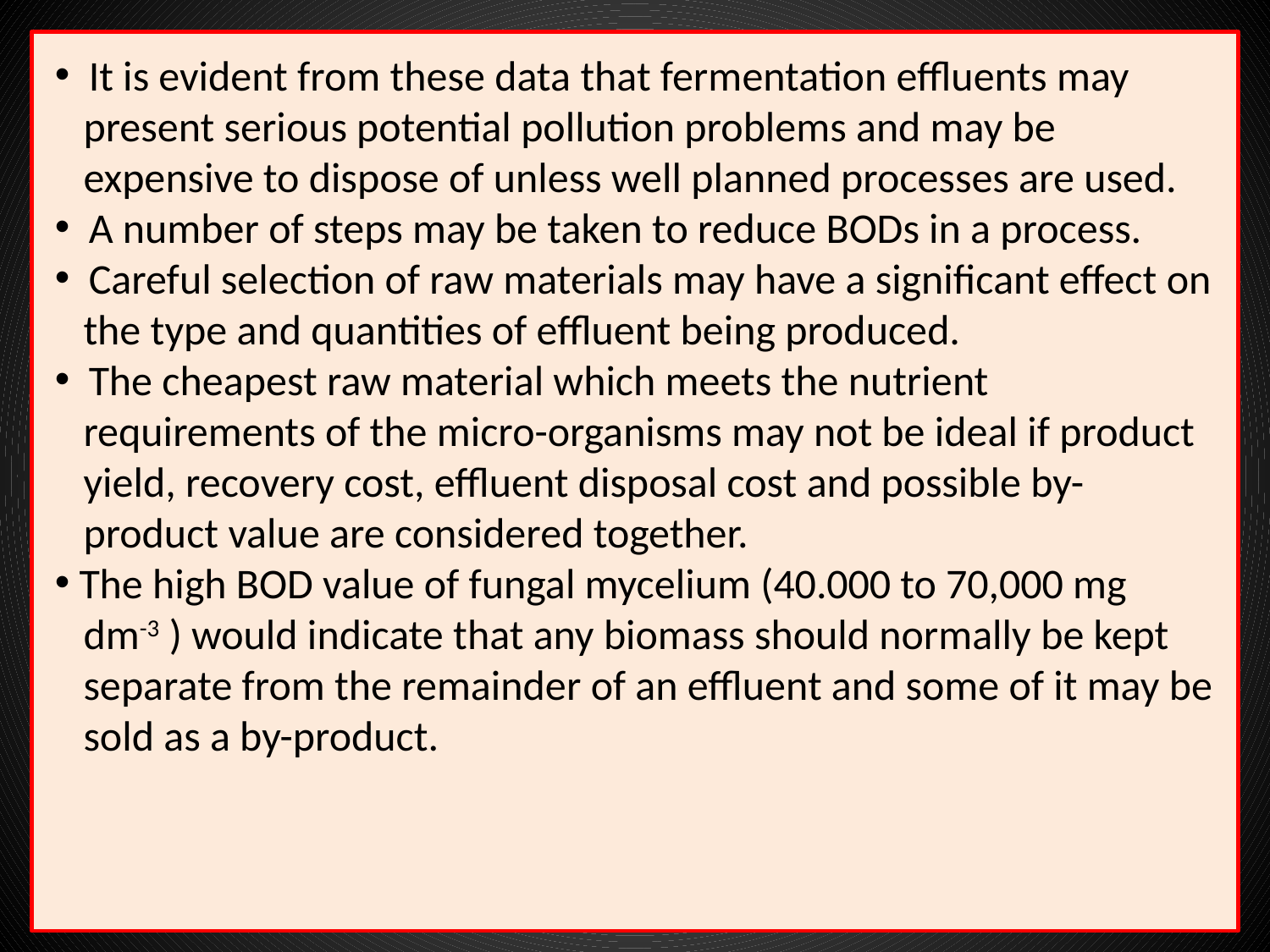

It is evident from these data that fermentation effluents may
   present serious potential pollution problems and may be
   expensive to dispose of unless well planned processes are used.
  A number of steps may be taken to reduce BODs in a process.
  Careful selection of raw materials may have a significant effect on
   the type and quantities of effluent being produced.
  The cheapest raw material which meets the nutrient
   requirements of the micro-organisms may not be ideal if product
   yield, recovery cost, effluent disposal cost and possible by-
   product value are considered together.
 The high BOD value of fungal mycelium (40.000 to 70,000 mg
   dm-3 ) would indicate that any biomass should normally be kept
   separate from the remainder of an effluent and some of it may be
   sold as a by-product.